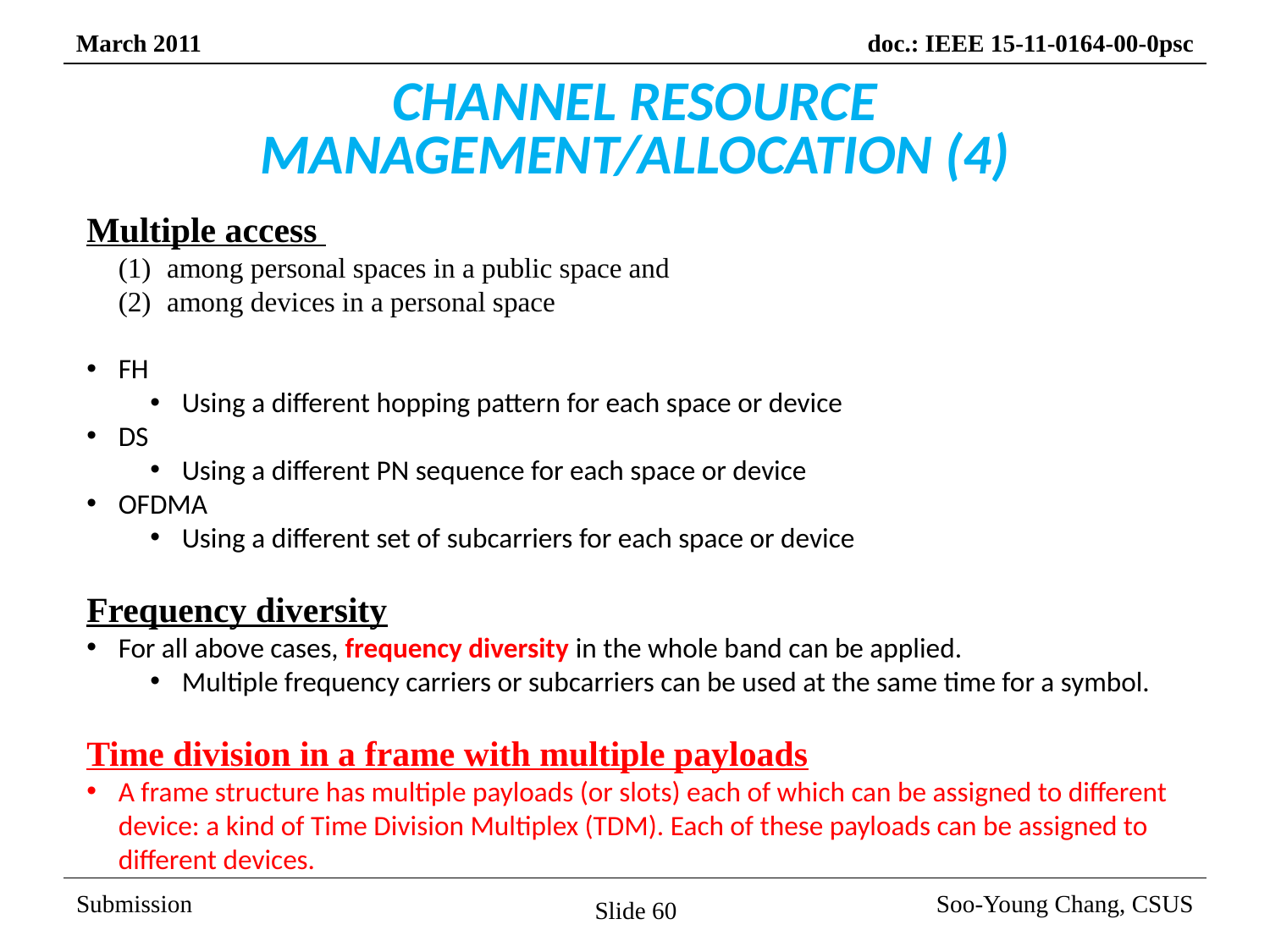

# CHANNEL RESOURCE MANAGEMENT/ALLOCATION (4)
Multiple access
among personal spaces in a public space and
among devices in a personal space

FH
Using a different hopping pattern for each space or device
DS
Using a different PN sequence for each space or device
OFDMA
Using a different set of subcarriers for each space or device

Frequency diversity
For all above cases, frequency diversity in the whole band can be applied.
Multiple frequency carriers or subcarriers can be used at the same time for a symbol.

Time division in a frame with multiple payloads
A frame structure has multiple payloads (or slots) each of which can be assigned to different device: a kind of Time Division Multiplex (TDM). Each of these payloads can be assigned to different devices.
Slide 60